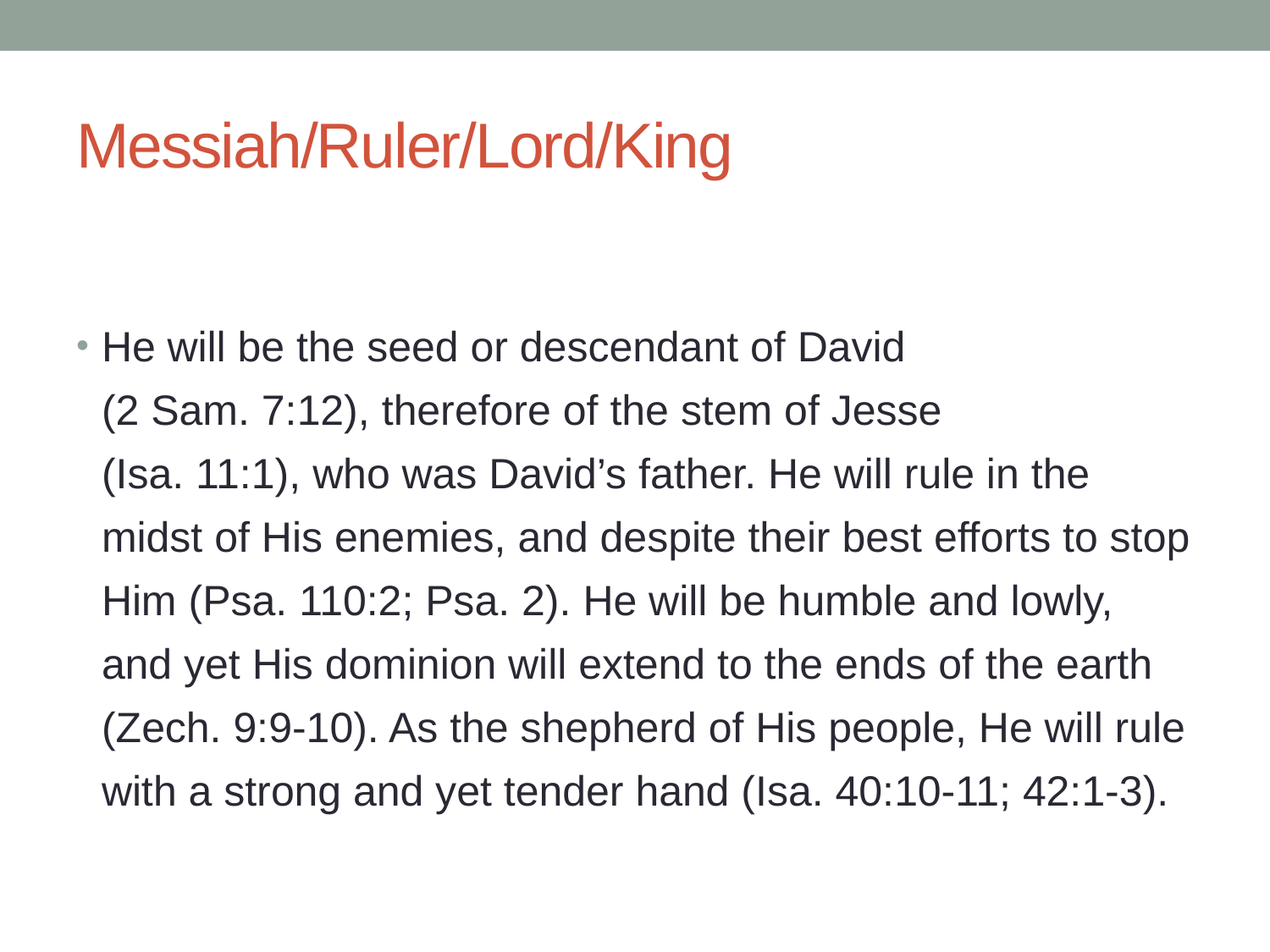

# Messiah/Ruler/Lord/King
He will be the seed or descendant of David
(2 Sam. 7:12), therefore of the stem of Jesse
(Isa. 11:1), who was David’s father. He will rule in the midst of His enemies, and despite their best efforts to stop Him (Psa. 110:2; Psa. 2). He will be humble and lowly, and yet His dominion will extend to the ends of the earth (Zech. 9:9-10). As the shepherd of His people, He will rule with a strong and yet tender hand (Isa. 40:10-11; 42:1-3).